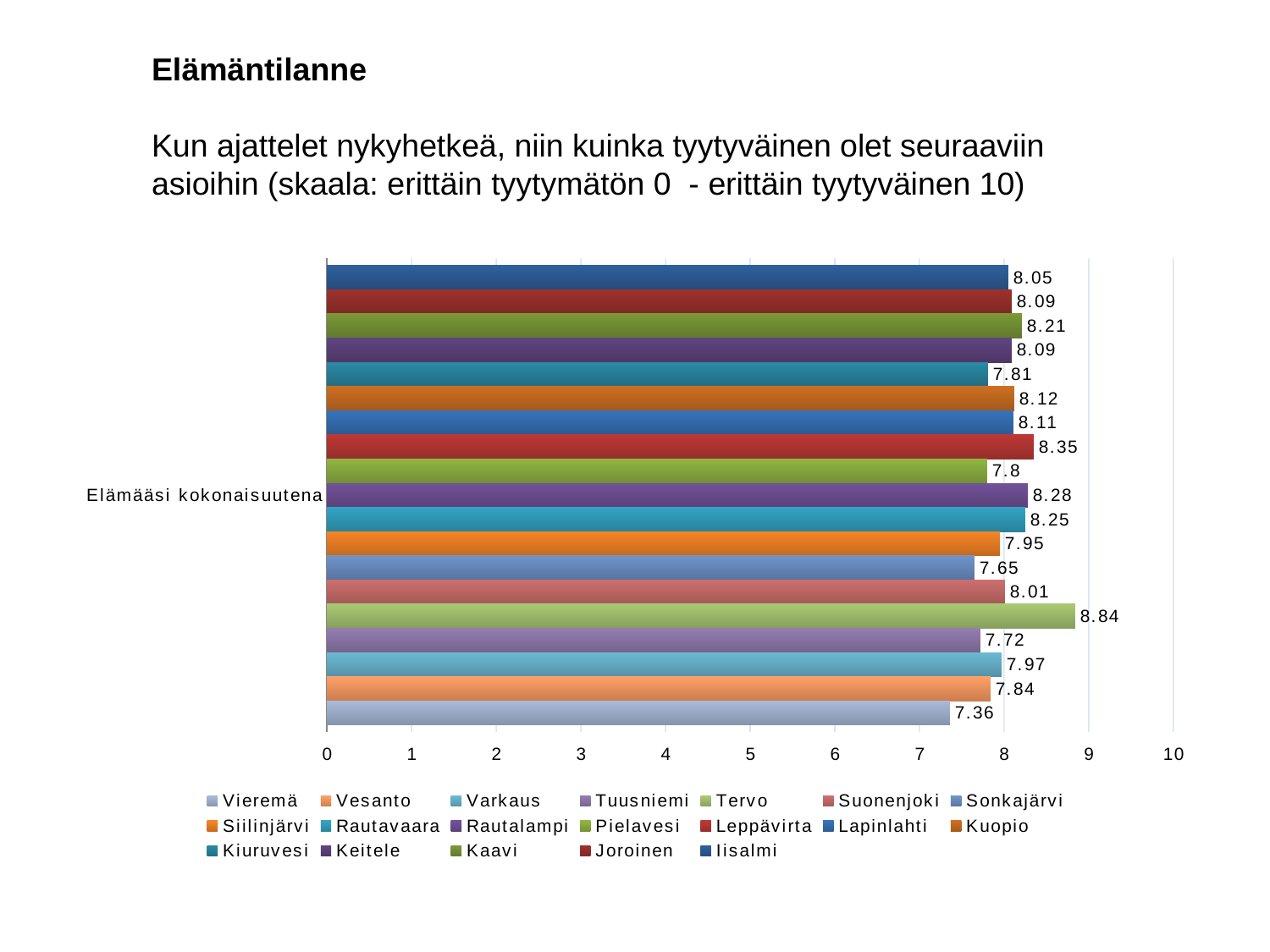

Elämäntilanne

Kun ajattelet nykyhetkeä, niin kuinka tyytyväinen olet seuraaviin asioihin (skaala: erittäin tyytymätön 0  - erittäin tyytyväinen 10)
#

### Chart

| Category | Iisalmi | Joroinen | Kaavi | Keitele | Kiuruvesi | Kuopio | Lapinlahti | Leppävirta | Pielavesi | Rautalampi | Rautavaara | Siilinjärvi | Sonkajärvi | Suonenjoki | Tervo | Tuusniemi | Varkaus | Vesanto | Vieremä |
|---|---|---|---|---|---|---|---|---|---|---|---|---|---|---|---|---|---|---|---|
| Elämääsi kokonaisuutena | 8.05 | 8.09 | 8.21 | 8.09 | 7.81 | 8.12 | 8.11 | 8.35 | 7.8 | 8.28 | 8.25 | 7.95 | 7.65 | 8.01 | 8.84 | 7.72 | 7.97 | 7.84 | 7.36 |